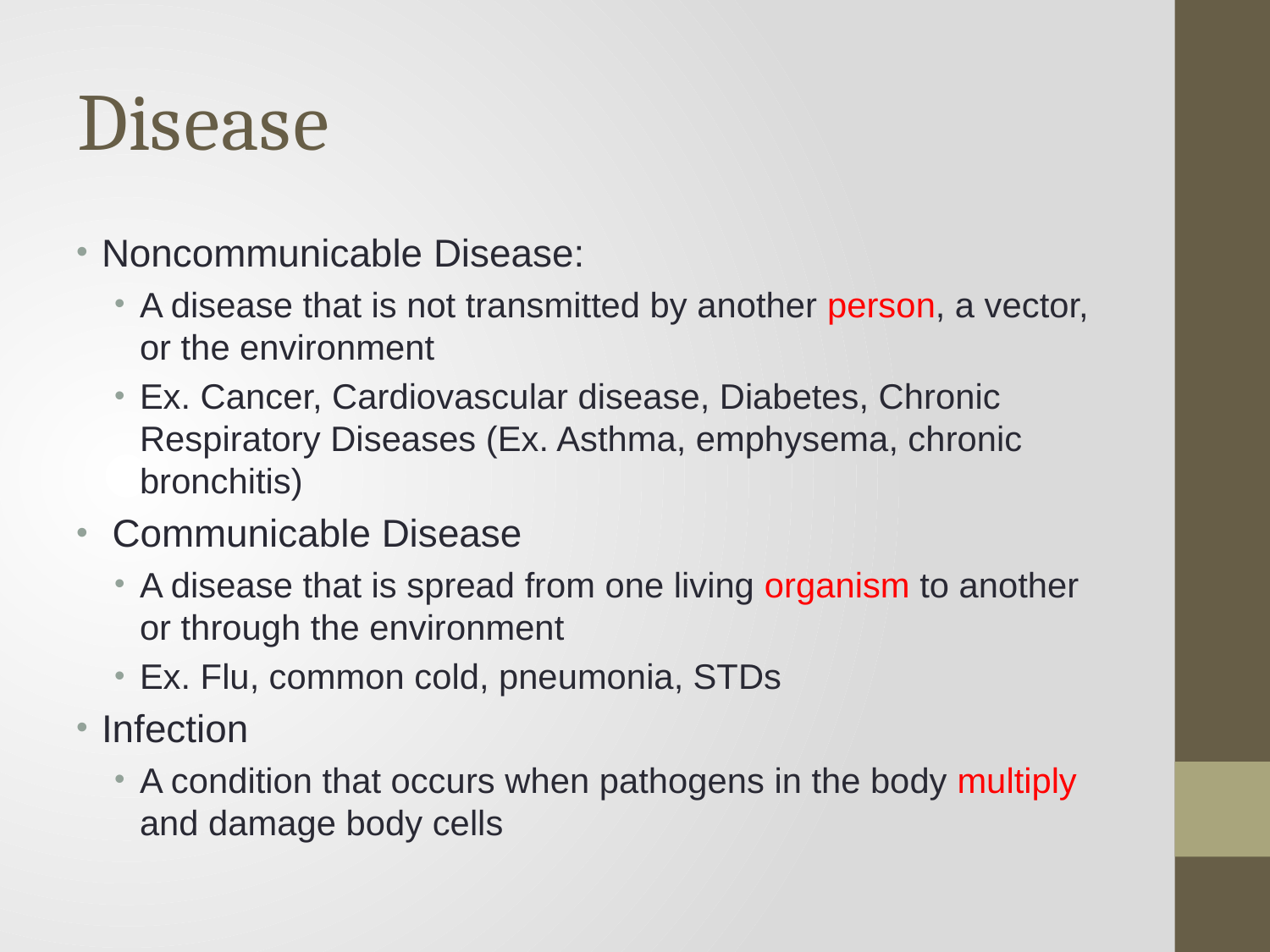

# Disease
Noncommunicable Disease:
A disease that is not transmitted by another person, a vector, or the environment
Ex. Cancer, Cardiovascular disease, Diabetes, Chronic Respiratory Diseases (Ex. Asthma, emphysema, chronic bronchitis)
 Communicable Disease
A disease that is spread from one living organism to another or through the environment
Ex. Flu, common cold, pneumonia, STDs
Infection
A condition that occurs when pathogens in the body multiply and damage body cells